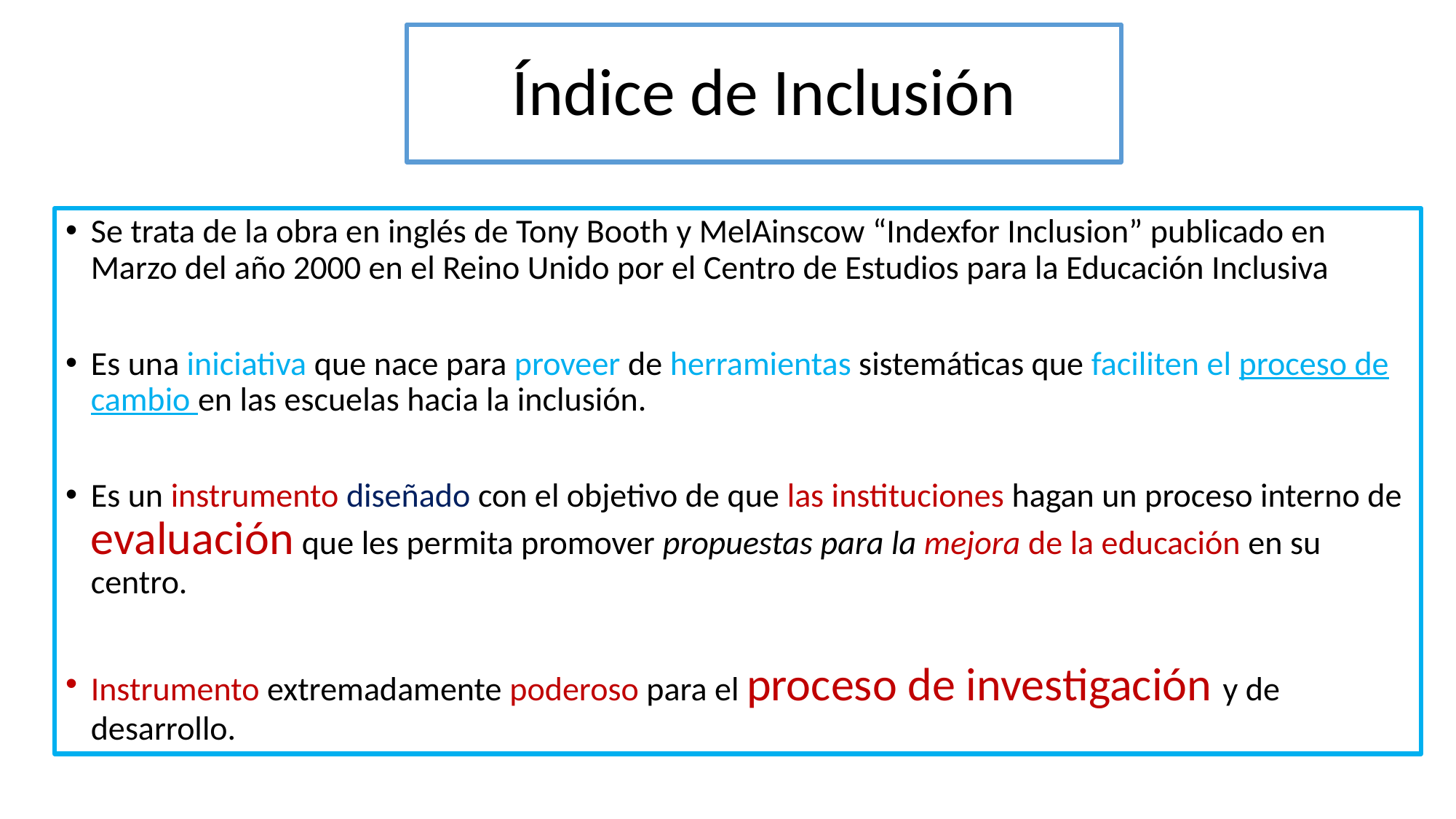

# Índice de Inclusión
Se trata de la obra en inglés de Tony Booth y MelAinscow “Indexfor Inclusion” publicado en Marzo del año 2000 en el Reino Unido por el Centro de Estudios para la Educación Inclusiva

Es una iniciativa que nace para proveer de herramientas sistemáticas que faciliten el proceso de cambio en las escuelas hacia la inclusión.

Es un instrumento diseñado con el objetivo de que las instituciones hagan un proceso interno de evaluación que les permita promover propuestas para la mejora de la educación en su centro.

Instrumento extremadamente poderoso para el proceso de investigación y de desarrollo.